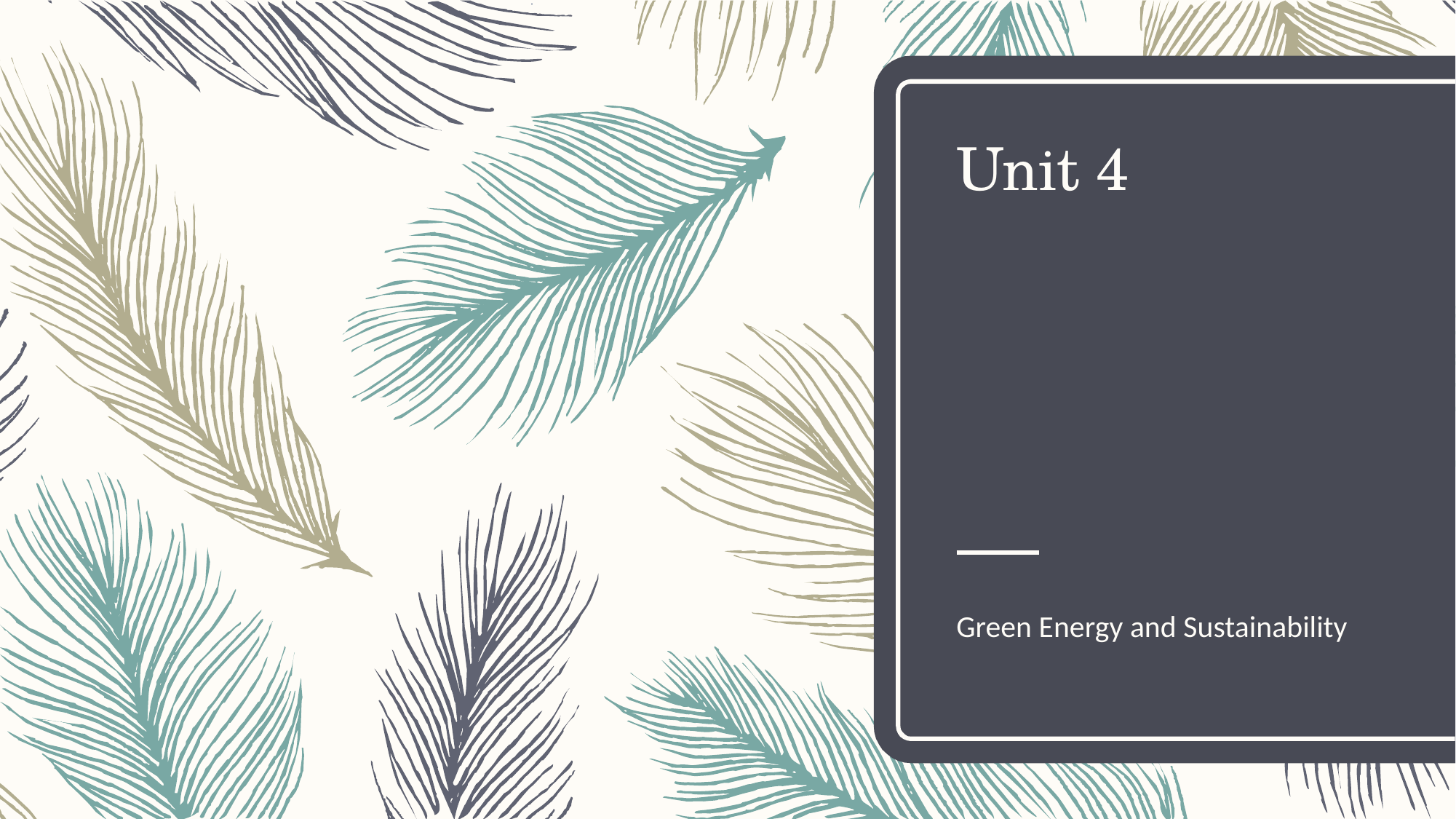

# Unit 4
Green Energy and Sustainability